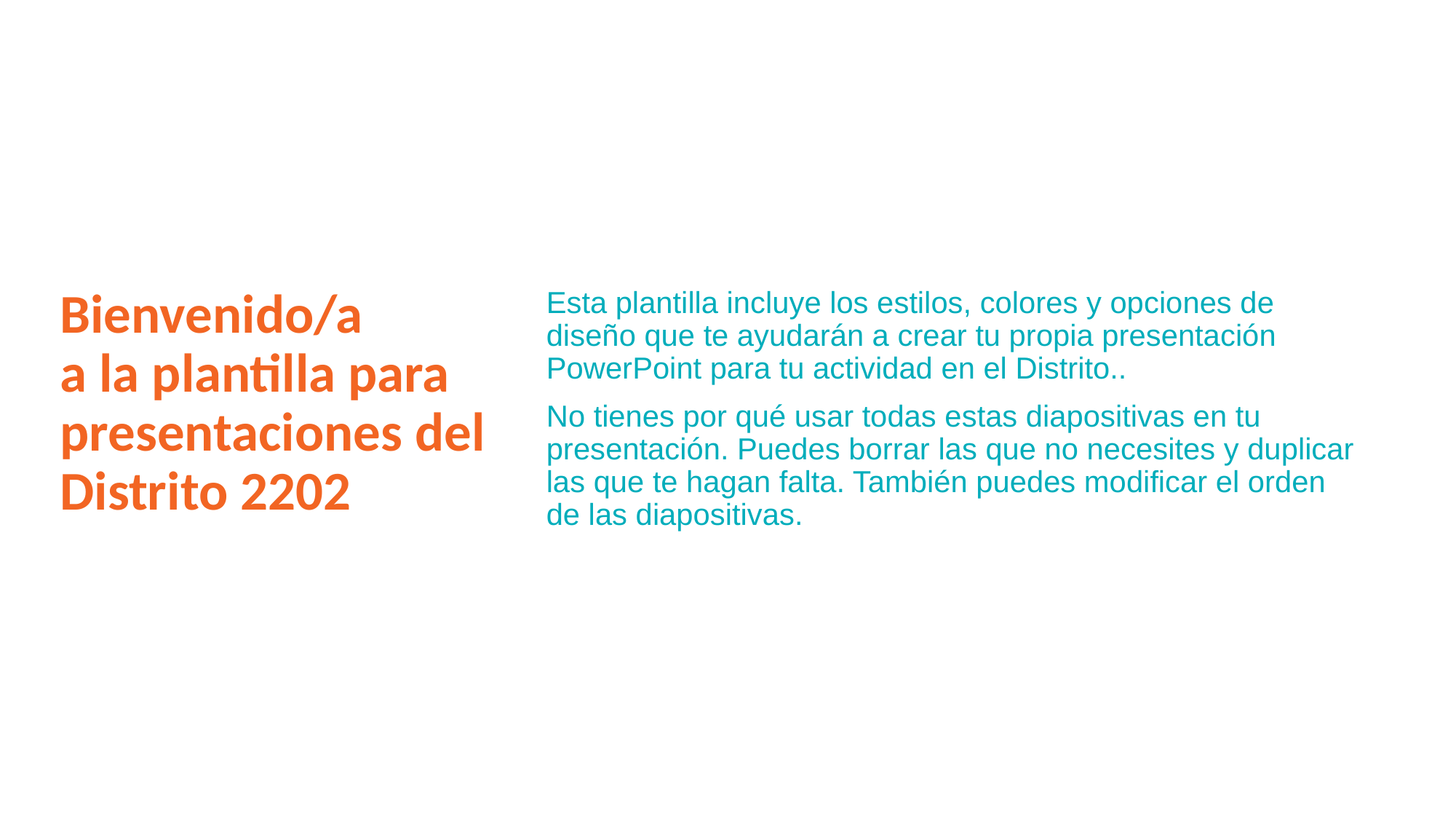

# Bienvenido/a a la plantilla para presentaciones del Distrito 2202
Esta plantilla incluye los estilos, colores y opciones de diseño que te ayudarán a crear tu propia presentación PowerPoint para tu actividad en el Distrito..
No tienes por qué usar todas estas diapositivas en tu presentación. Puedes borrar las que no necesites y duplicar las que te hagan falta. También puedes modificar el orden de las diapositivas.